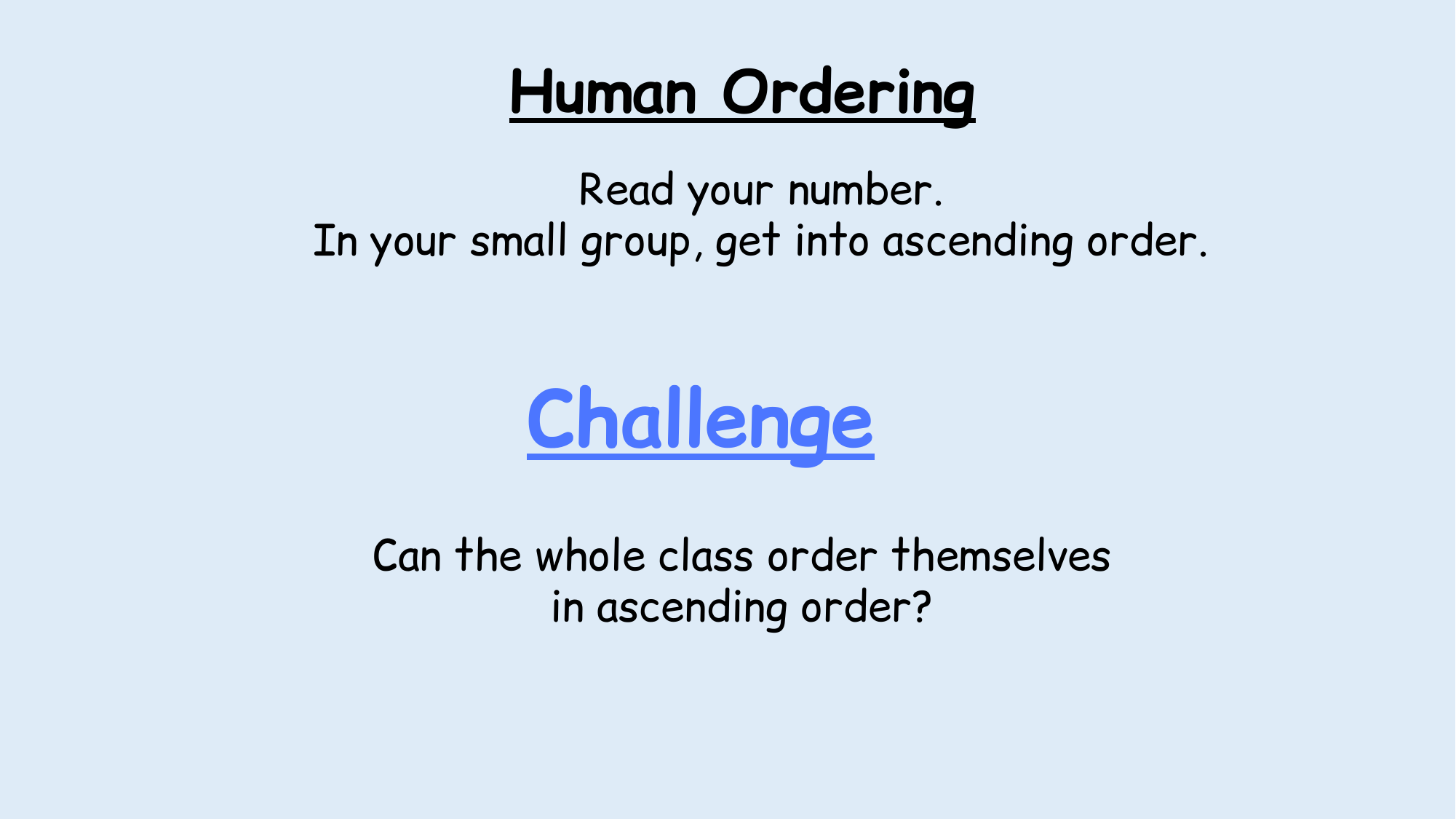

Human Ordering
Read your number.
In your small group, get into ascending order.
Challenge
Can the whole class order themselves in ascending order?